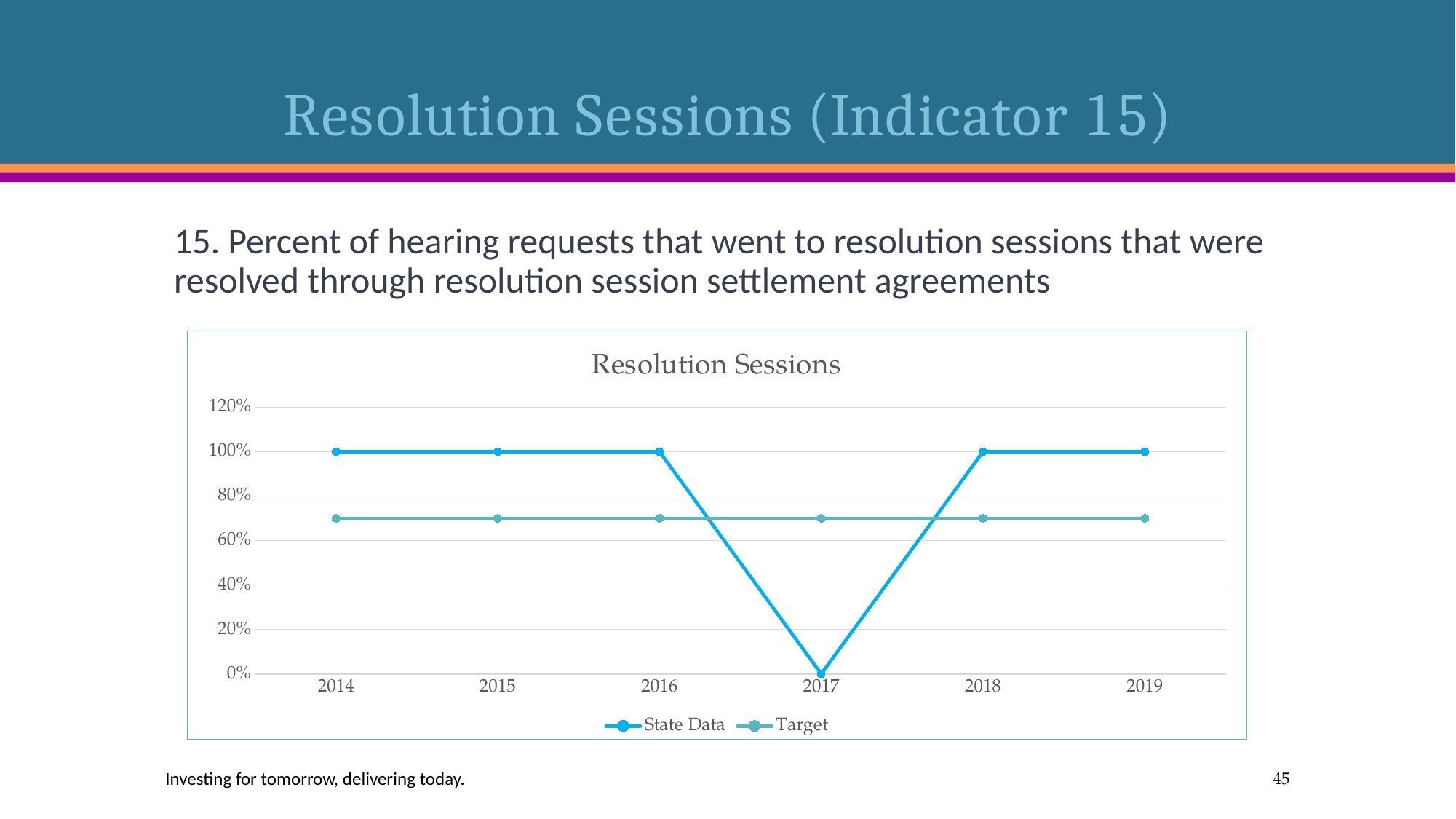

# Resolution Sessions (Indicator 15)
15. Percent of hearing requests that went to resolution sessions that were resolved through resolution session settlement agreements

### Chart: Resolution Sessions

| Category | State Data | Target |
|---|---|---|
| 2014 | 1.0 | 0.7 |
| 2015 | 1.0 | 0.7 |
| 2016 | 1.0 | 0.7 |
| 2017 | 0.0 | 0.7 |
| 2018 | 1.0 | 0.7 |
| 2019 | 1.0 | 0.7 |
Investing for tomorrow, delivering today.
45